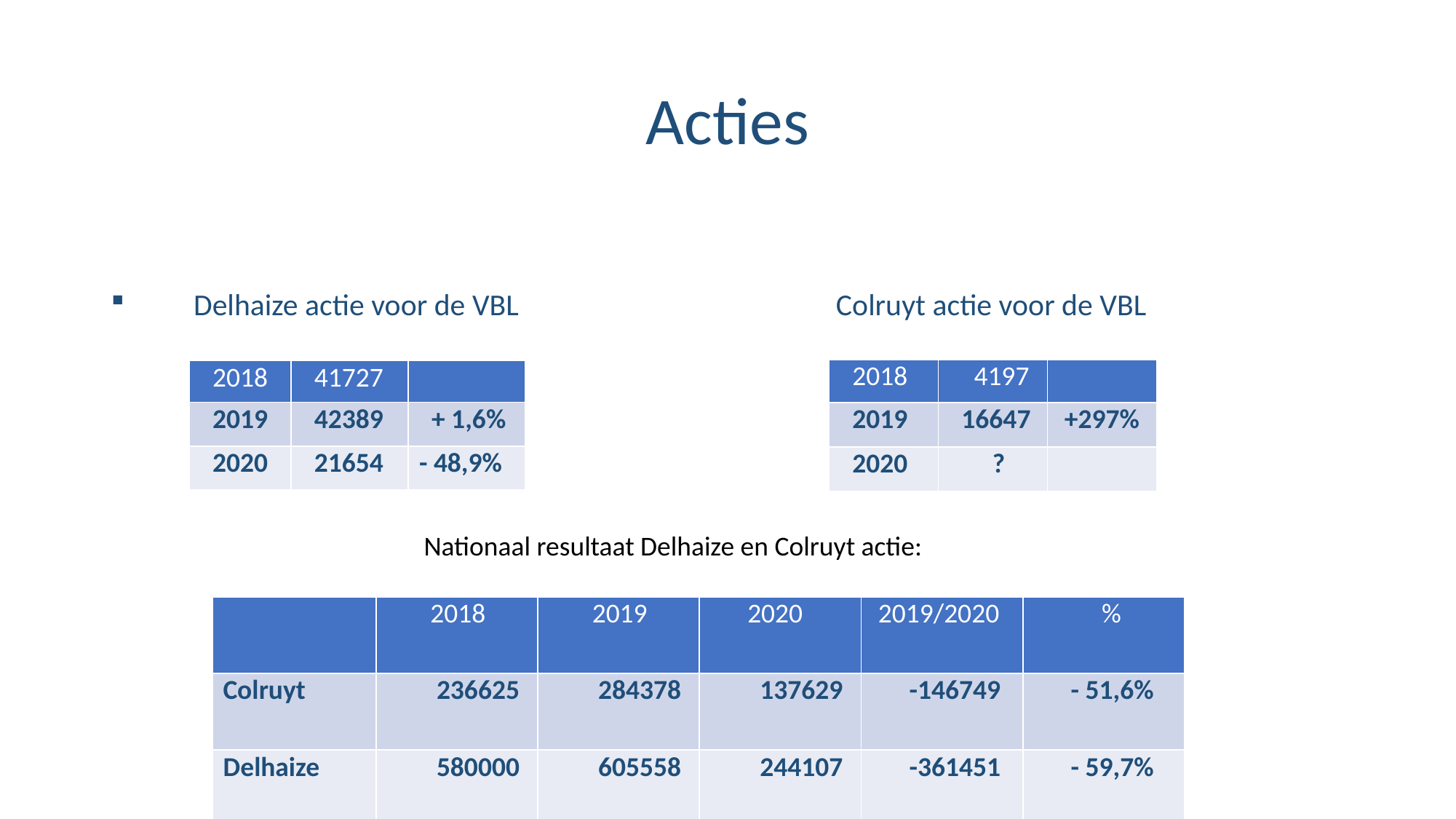

# Acties

        Delhaize actie voor de VBL                                              Colruyt actie voor de VBL
| 2018 | 4197 |  |
| --- | --- | --- |
| 2019 | 16647 | +297% |
| 2020 | ? |  |
| 2018 | 41727 |  |
| --- | --- | --- |
| 2019 | 42389 | + 1,6% |
| 2020 | 21654 | - 48,9% |
Nationaal resultaat Delhaize en Colruyt actie:

|  | 2018 | 2019 | 2020 | 2019/2020 | % |
| --- | --- | --- | --- | --- | --- |
| Colruyt | 236625 | 284378 | 137629 | -146749 | - 51,6% |
| Delhaize | 580000 | 605558 | 244107 | -361451 | - 59,7% |
| Totaal | 816625 | 889930 | 381736 | -508194 | -57,1% |